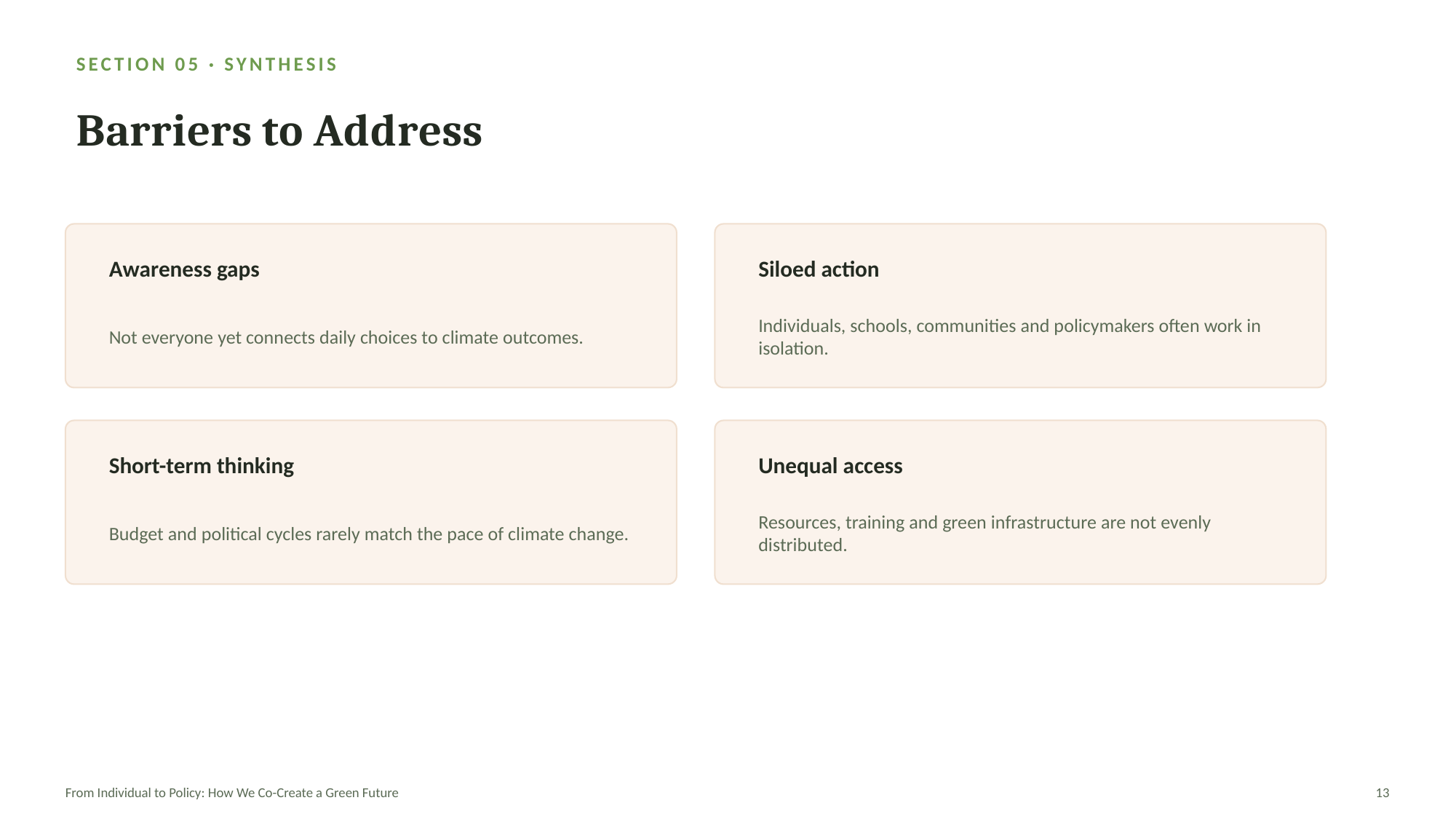

SECTION 05 · SYNTHESIS
Barriers to Address

Awareness gaps
Siloed action
Not everyone yet connects daily choices to climate outcomes.
Individuals, schools, communities and policymakers often work in isolation.

Short-term thinking
Unequal access
Budget and political cycles rarely match the pace of climate change.
Resources, training and green infrastructure are not evenly distributed.
From Individual to Policy: How We Co-Create a Green Future
13